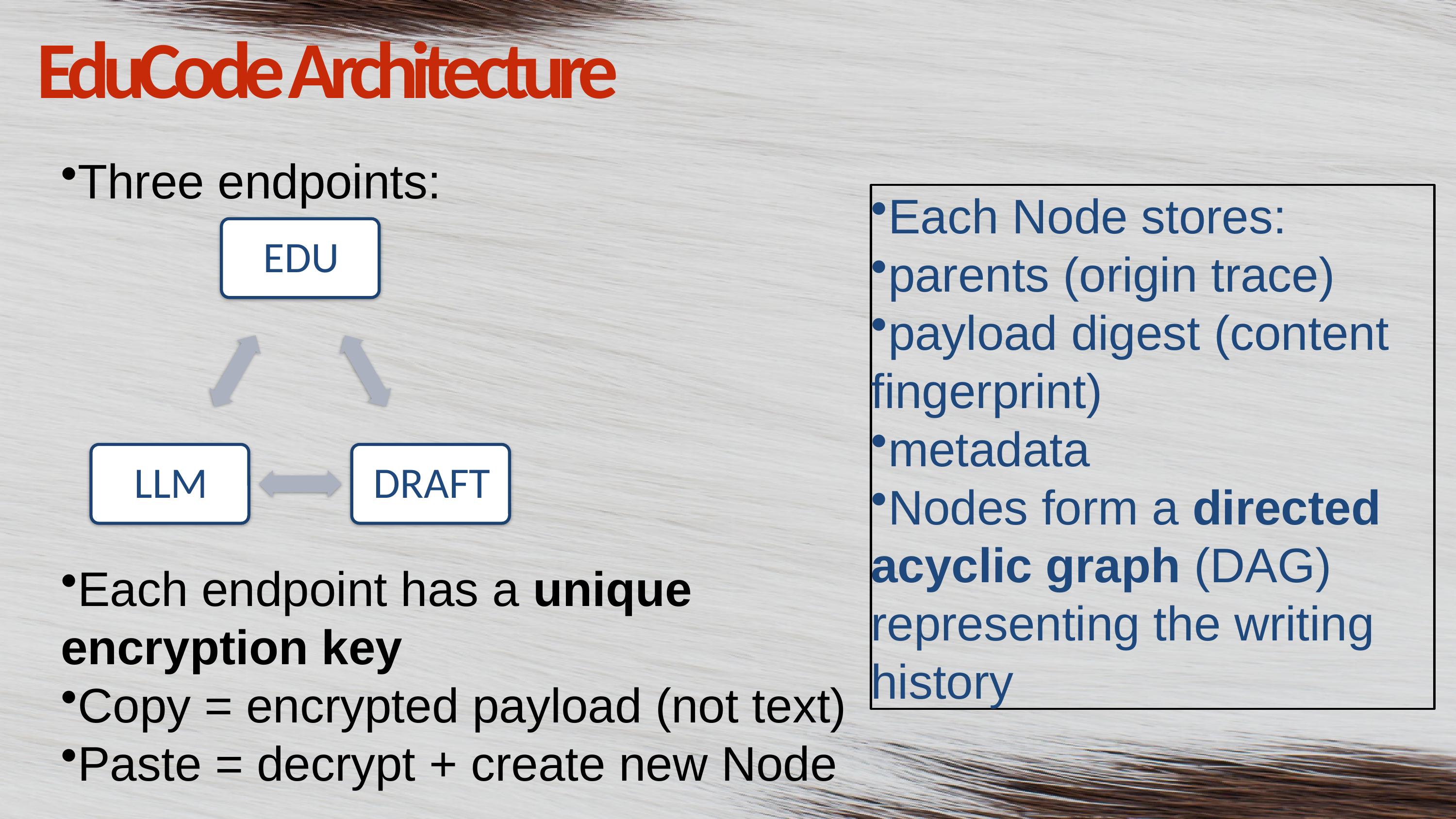

EduCode Architecture
Three endpoints:

Each endpoint has a unique encryption key
Copy = encrypted payload (not text)
Paste = decrypt + create new Node
Each Node stores:
parents (origin trace)
payload digest (content fingerprint)
metadata
Nodes form a directed acyclic graph (DAG) representing the writing history
EDU

DRAFT

LLM